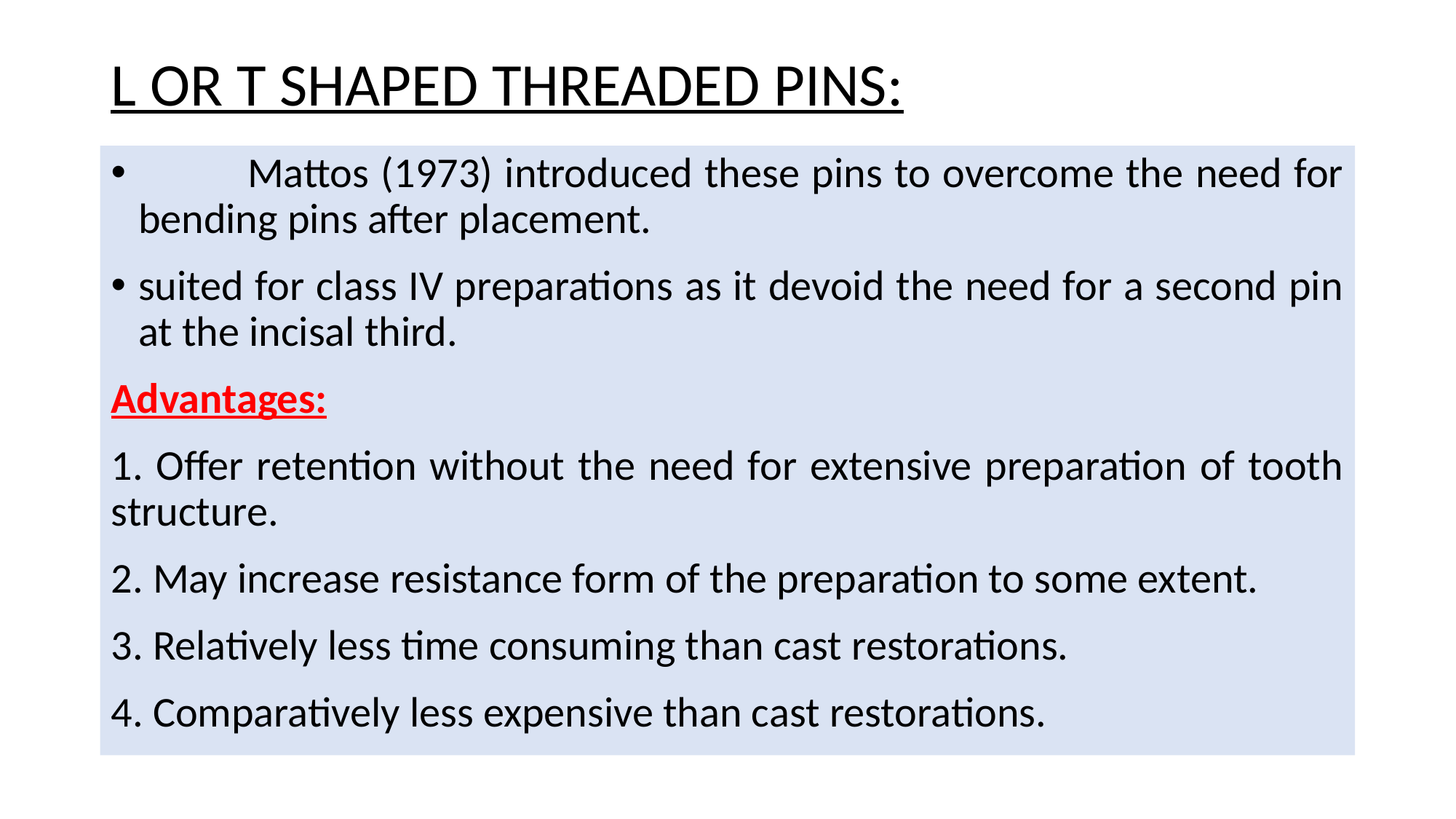

# L OR T SHAPED THREADED PINS:
	Mattos (1973) introduced these pins to overcome the need for bending pins after placement.
suited for class IV preparations as it devoid the need for a second pin at the incisal third.
Advantages:
1. Offer retention without the need for extensive preparation of tooth structure.
2. May increase resistance form of the preparation to some extent.
3. Relatively less time consuming than cast restorations.
4. Comparatively less expensive than cast restorations.